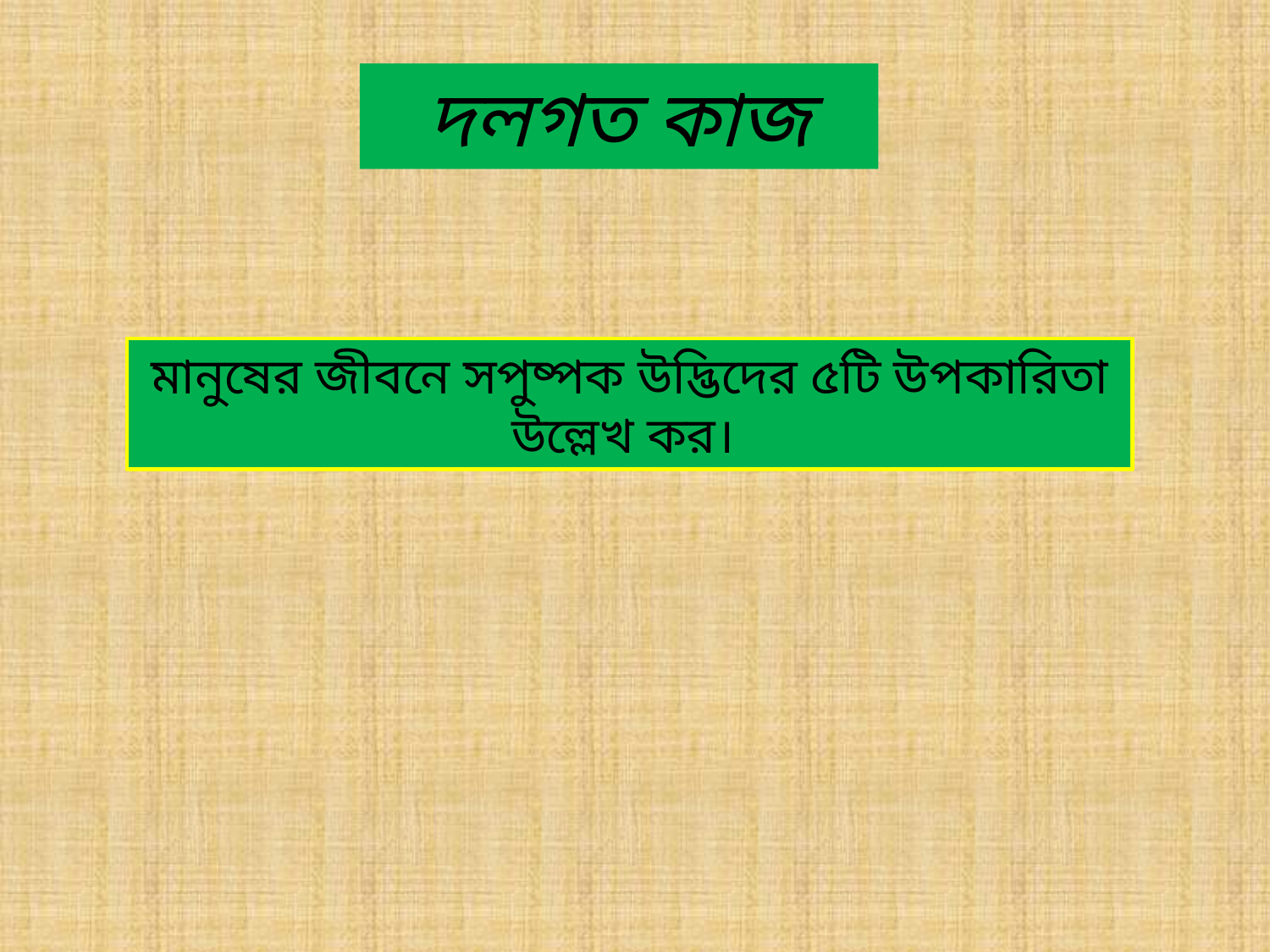

দলগত কাজ
মানুষের জীবনে সপুষ্পক উদ্ভিদের ৫টি উপকারিতা উল্লেখ কর।